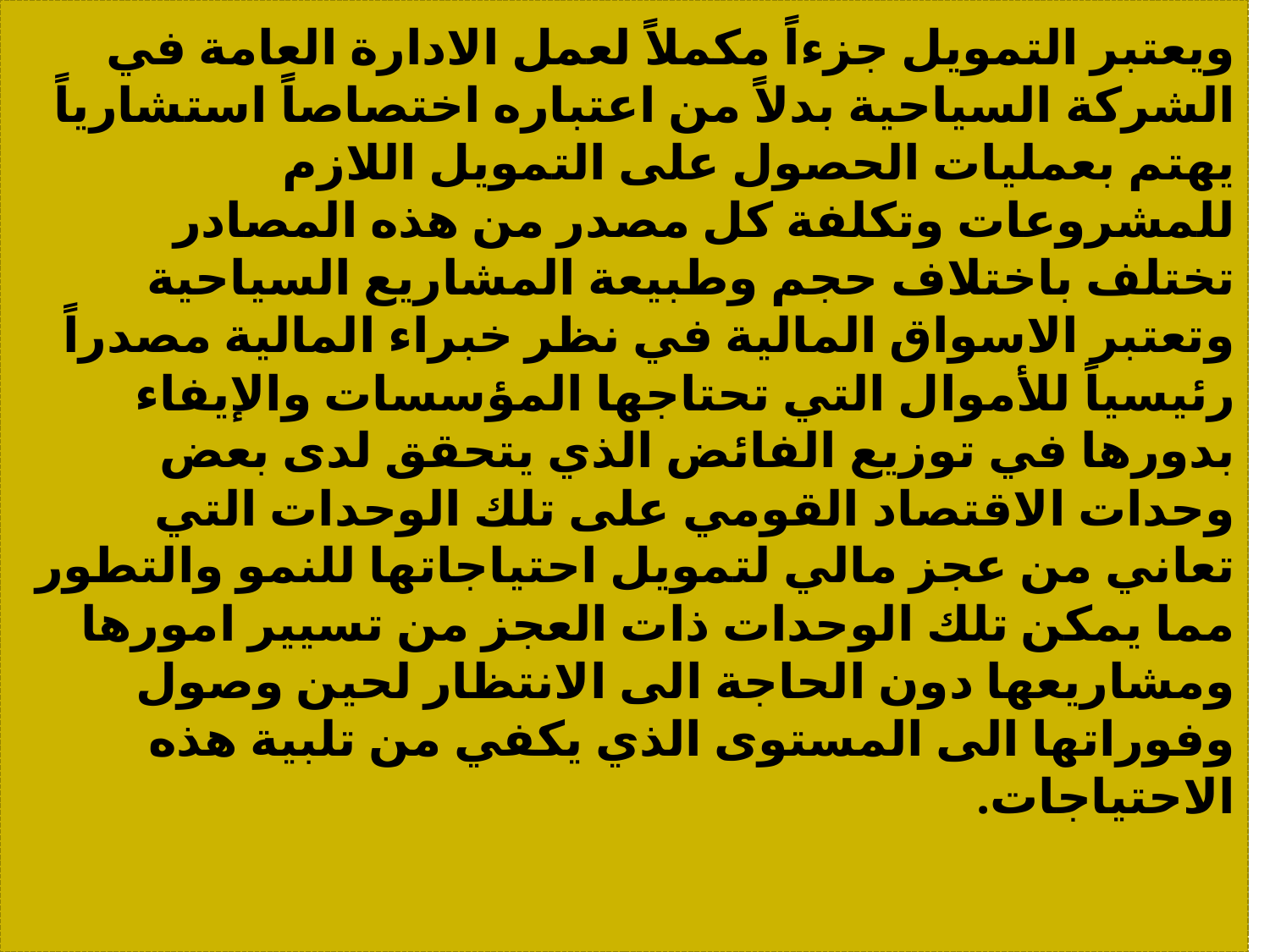

# ويعتبر التمويل جزءاً مكملاً لعمل الادارة العامة في الشركة السياحية بدلاً من اعتباره اختصاصاً استشارياً يهتم بعمليات الحصول على التمويل اللازم للمشروعات وتكلفة كل مصدر من هذه المصادر تختلف باختلاف حجم وطبيعة المشاريع السياحية وتعتبر الاسواق المالية في نظر خبراء المالية مصدراً رئيسياً للأموال التي تحتاجها المؤسسات والإيفاء بدورها في توزيع الفائض الذي يتحقق لدى بعض وحدات الاقتصاد القومي على تلك الوحدات التي تعاني من عجز مالي لتمويل احتياجاتها للنمو والتطور مما يمكن تلك الوحدات ذات العجز من تسيير امورها ومشاريعها دون الحاجة الى الانتظار لحين وصول وفوراتها الى المستوى الذي يكفي من تلبية هذه الاحتياجات.